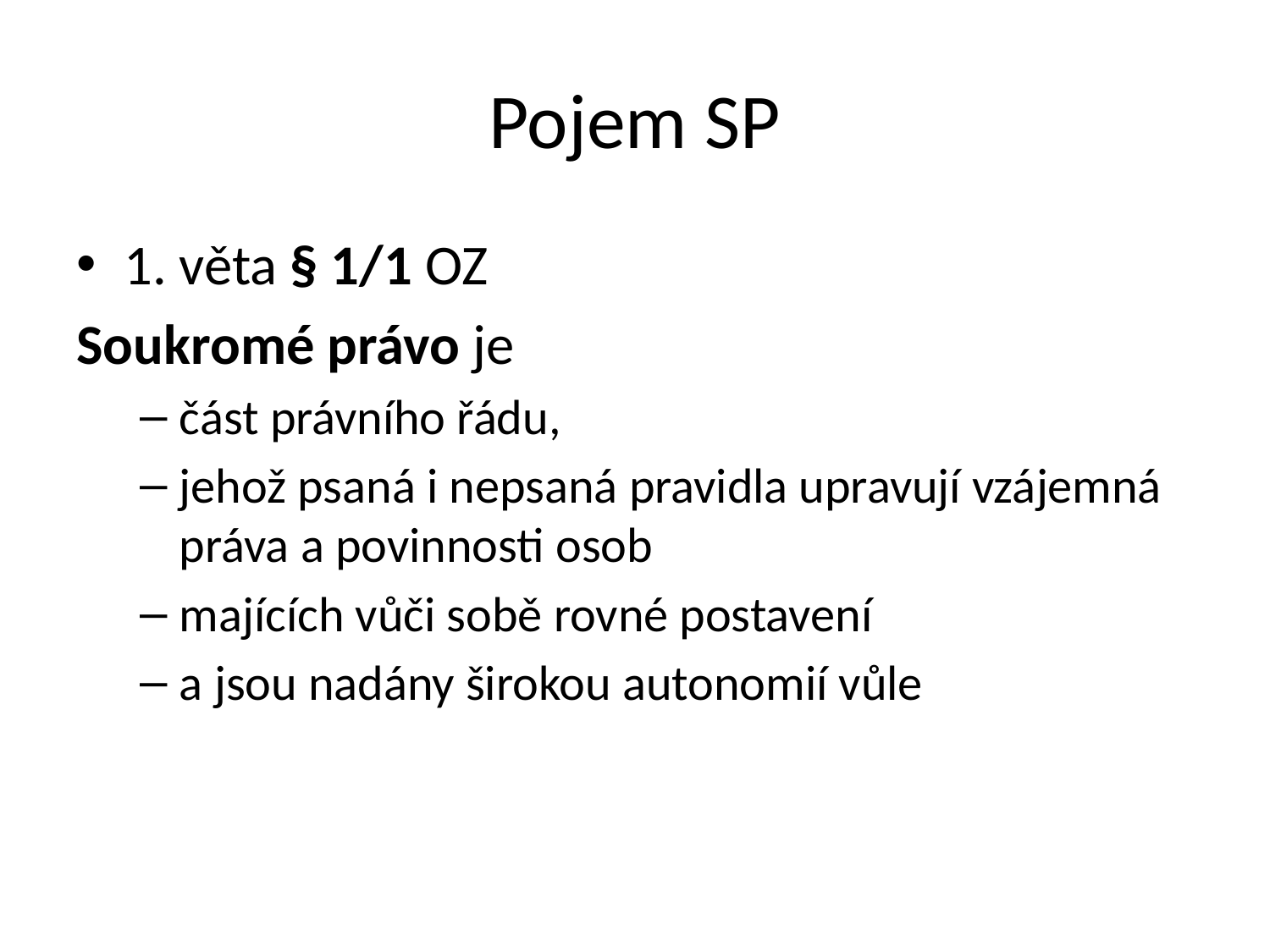

# Pojem SP
1. věta § 1/1 OZ
Soukromé právo je
část právního řádu,
jehož psaná i nepsaná pravidla upravují vzájemná práva a povinnosti osob
majících vůči sobě rovné postavení
a jsou nadány širokou autonomií vůle